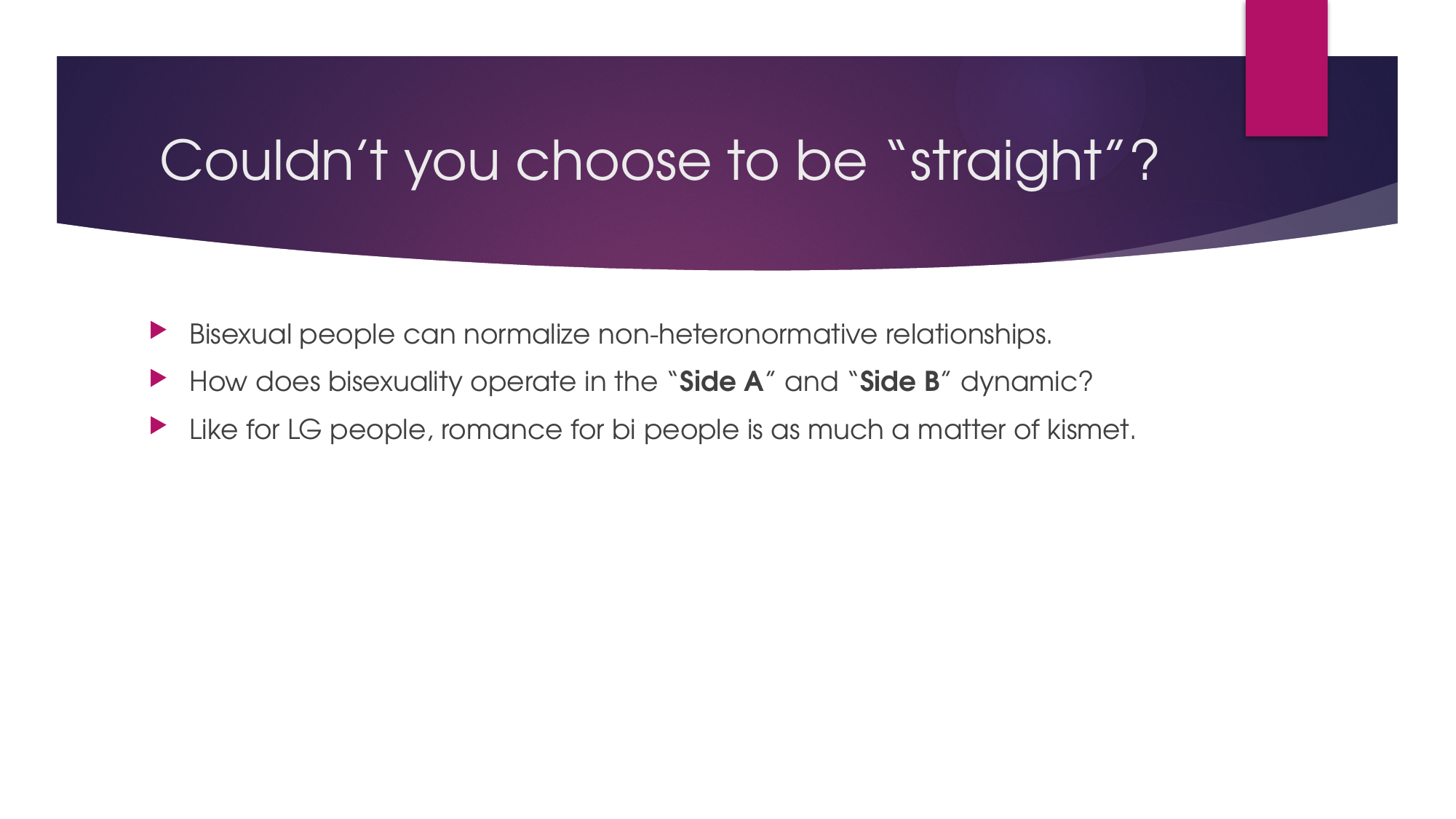

# Couldn’t you choose to be “straight”?
Bisexual people can normalize non-heteronormative relationships.
How does bisexuality operate in the “Side A” and “Side B” dynamic?
Like for LG people, romance for bi people is as much a matter of kismet.